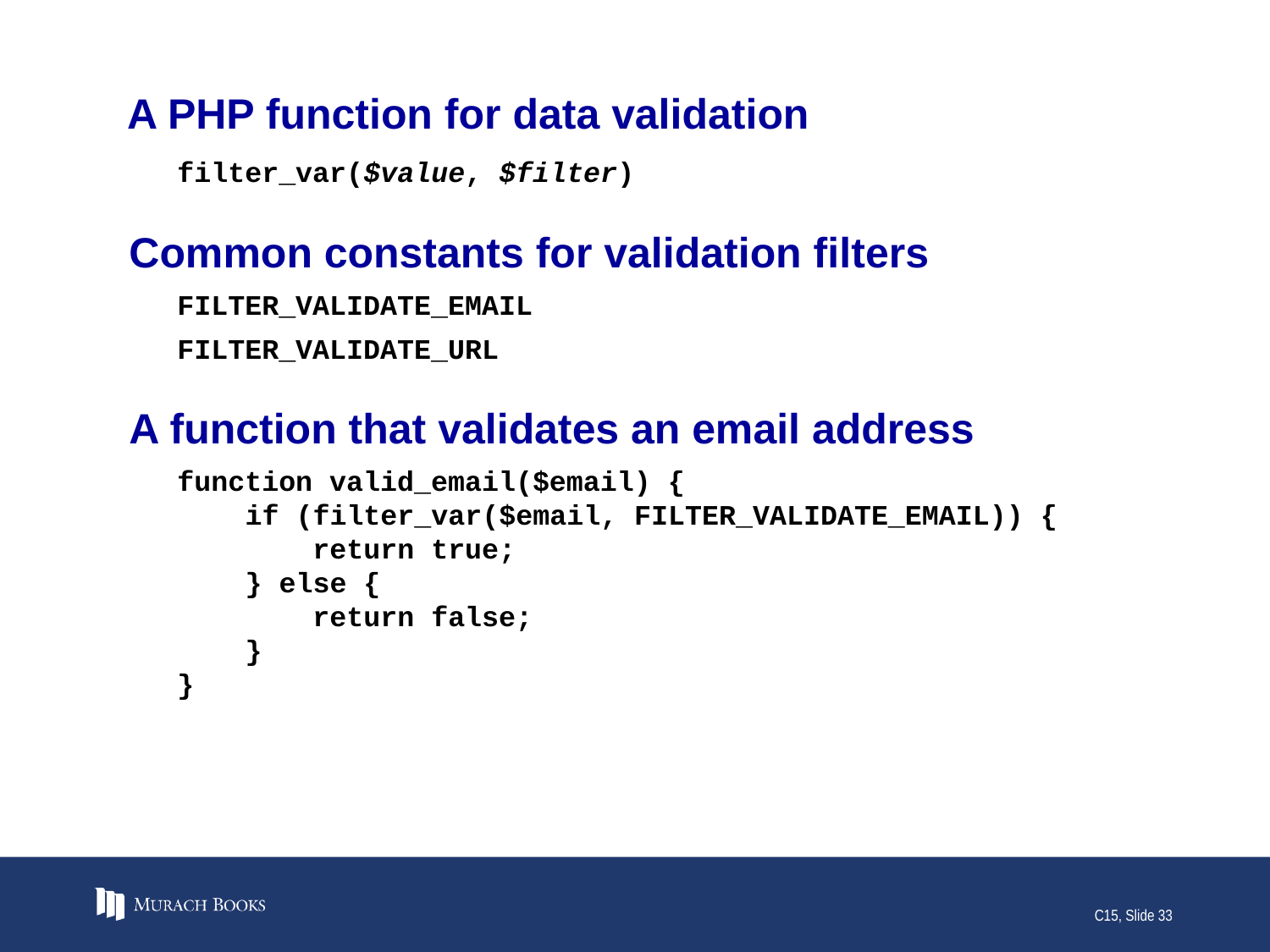

# A PHP function for data validation
filter_var($value, $filter)
Common constants for validation filters
FILTER_VALIDATE_EMAIL
FILTER_VALIDATE_URL
A function that validates an email address
function valid_email($email) {
    if (filter_var($email, FILTER_VALIDATE_EMAIL)) {
        return true;
    } else {
        return false;
    }
}

C15, Slide 33